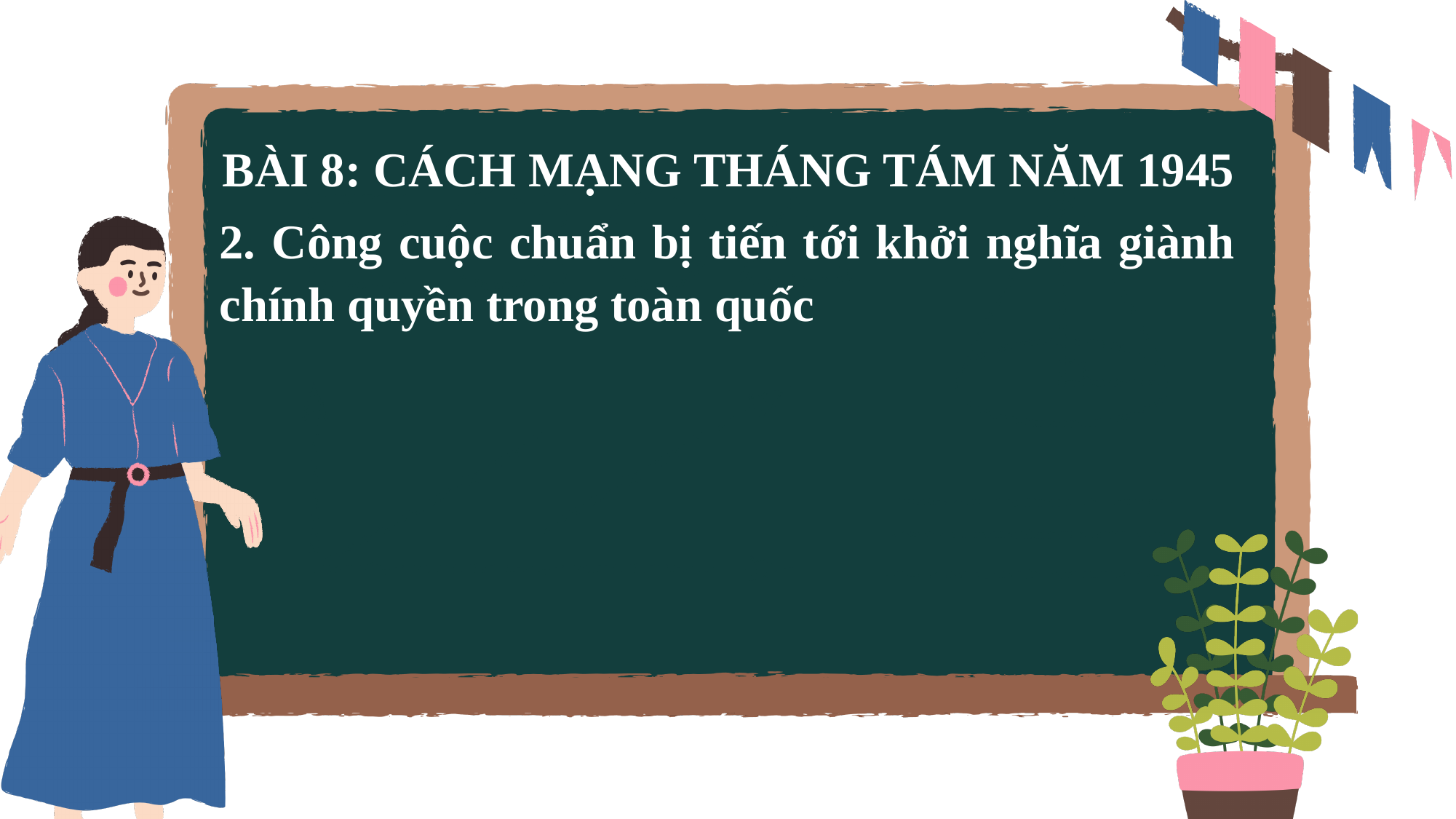

BÀI 8: CÁCH MẠNG THÁNG TÁM NĂM 1945
2. Công cuộc chuẩn bị tiến tới khởi nghĩa giành chính quyền trong toàn quốc